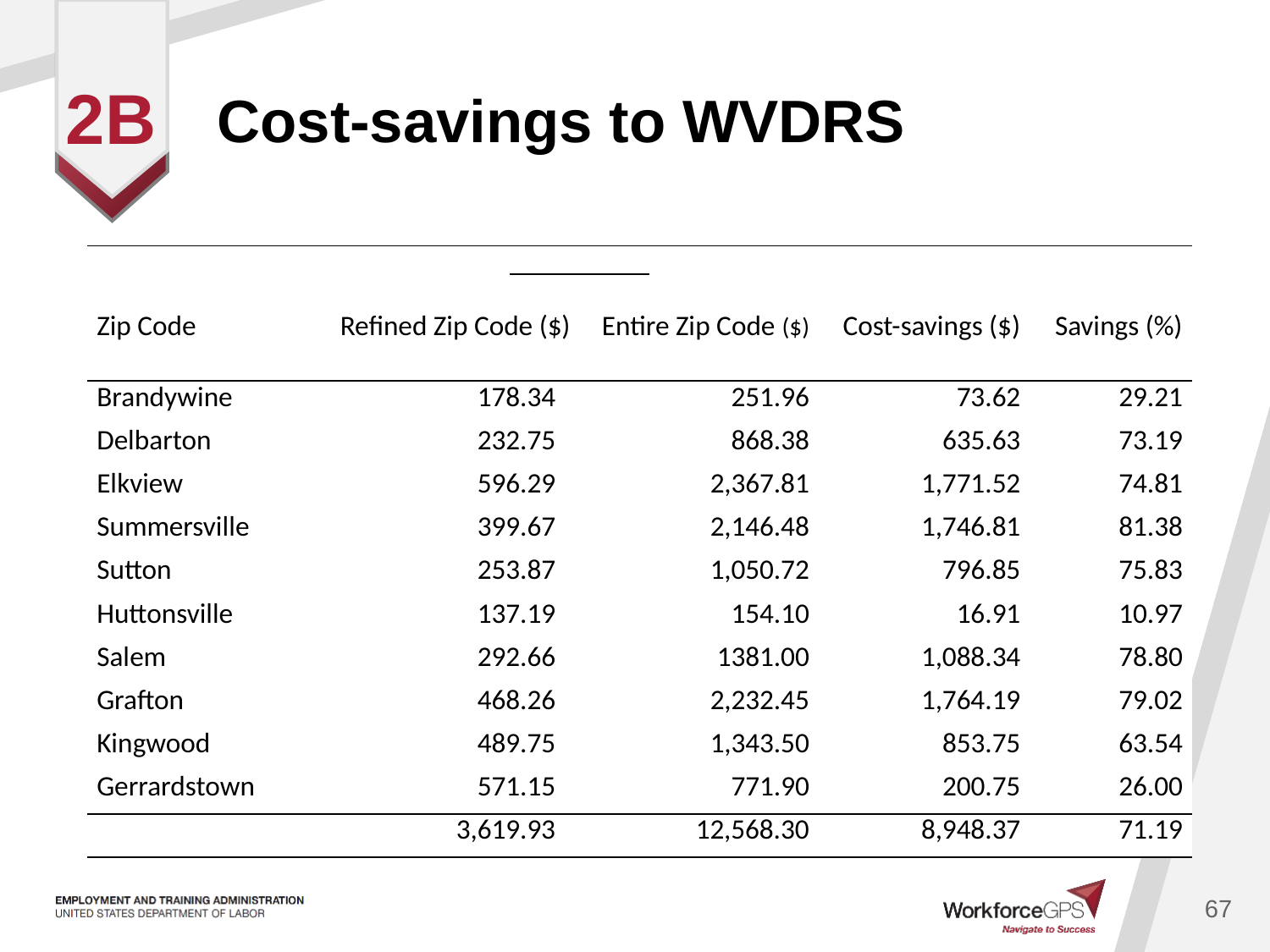

# Cost-savings to WVDRS
2b

| Zip Code | Refined Zip Code ($) Entire Zip Code ($) |  | Cost-savings ($) | Savings (%) |
| --- | --- | --- | --- | --- |
| Brandywine | 178.34 | 251.96 | 73.62 | 29.21 |
| Delbarton | 232.75 | 868.38 | 635.63 | 73.19 |
| Elkview | 596.29 | 2,367.81 | 1,771.52 | 74.81 |
| Summersville | 399.67 | 2,146.48 | 1,746.81 | 81.38 |
| Sutton | 253.87 | 1,050.72 | 796.85 | 75.83 |
| Huttonsville | 137.19 | 154.10 | 16.91 | 10.97 |
| Salem | 292.66 | 1381.00 | 1,088.34 | 78.80 |
| Grafton | 468.26 | 2,232.45 | 1,764.19 | 79.02 |
| Kingwood | 489.75 | 1,343.50 | 853.75 | 63.54 |
| Gerrardstown | 571.15 | 771.90 | 200.75 | 26.00 |
|  | 3,619.93 | 12,568.30 | 8,948.37 | 71.19 |
67